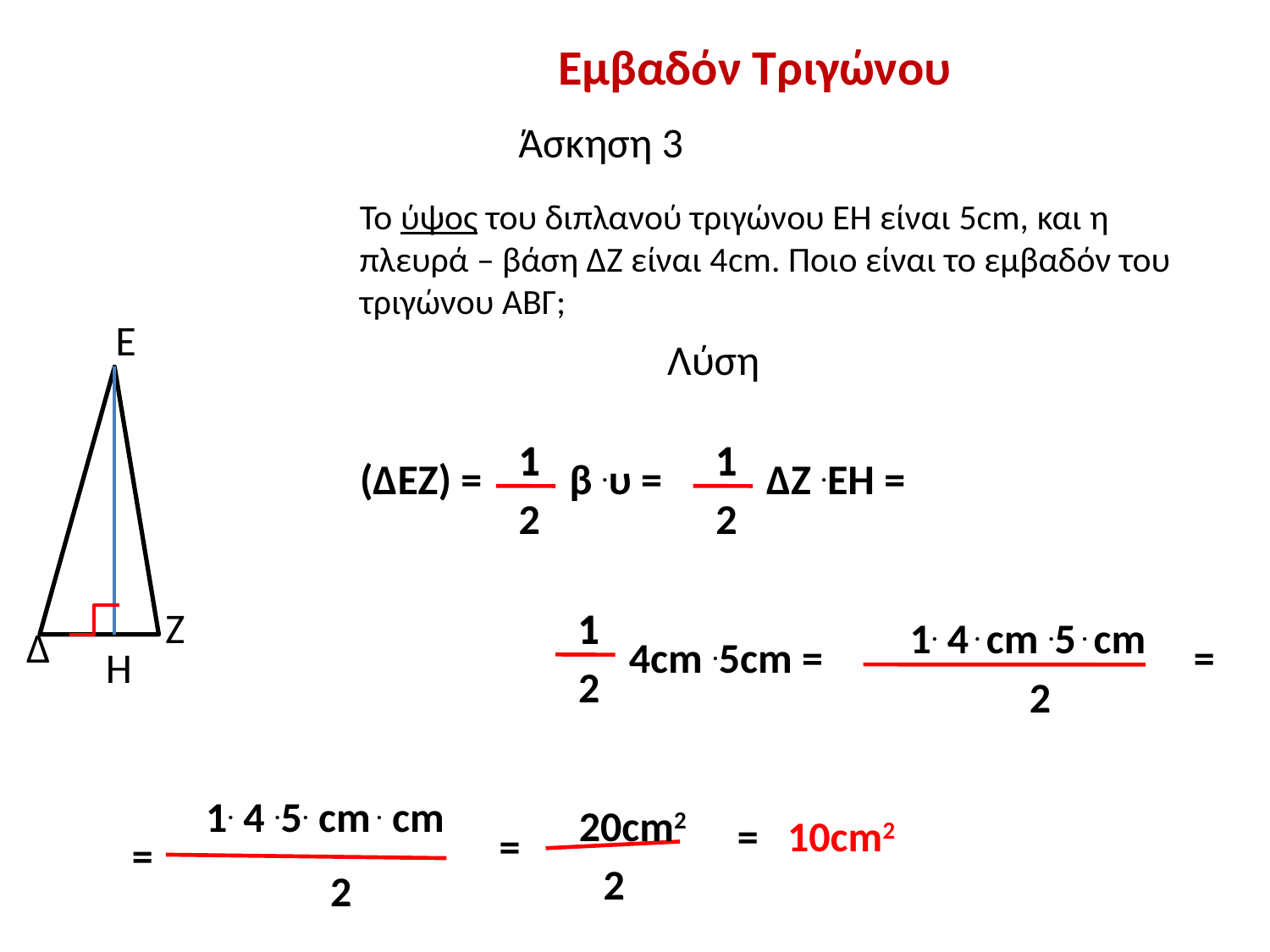

Εμβαδόν Τριγώνου
Άσκηση 3
Το ύψος του διπλανού τριγώνου ΕΗ είναι 5cm, και η πλευρά – βάση ΔΖ είναι 4cm. Ποιο είναι το εμβαδόν του τριγώνου ΑΒΓ;
Ε
Λύση

1
1
1
1
(ΔΕΖ) =
β .υ =
ΔΖ .ΕΗ =
2
2
Ζ
1
1
 1. 4 . cm .5 . cm
Δ
4cm .5cm =
=
Η
2
2
 1. 4 .5. cm . cm
 20cm2
=
 10cm2
=
=
2
2